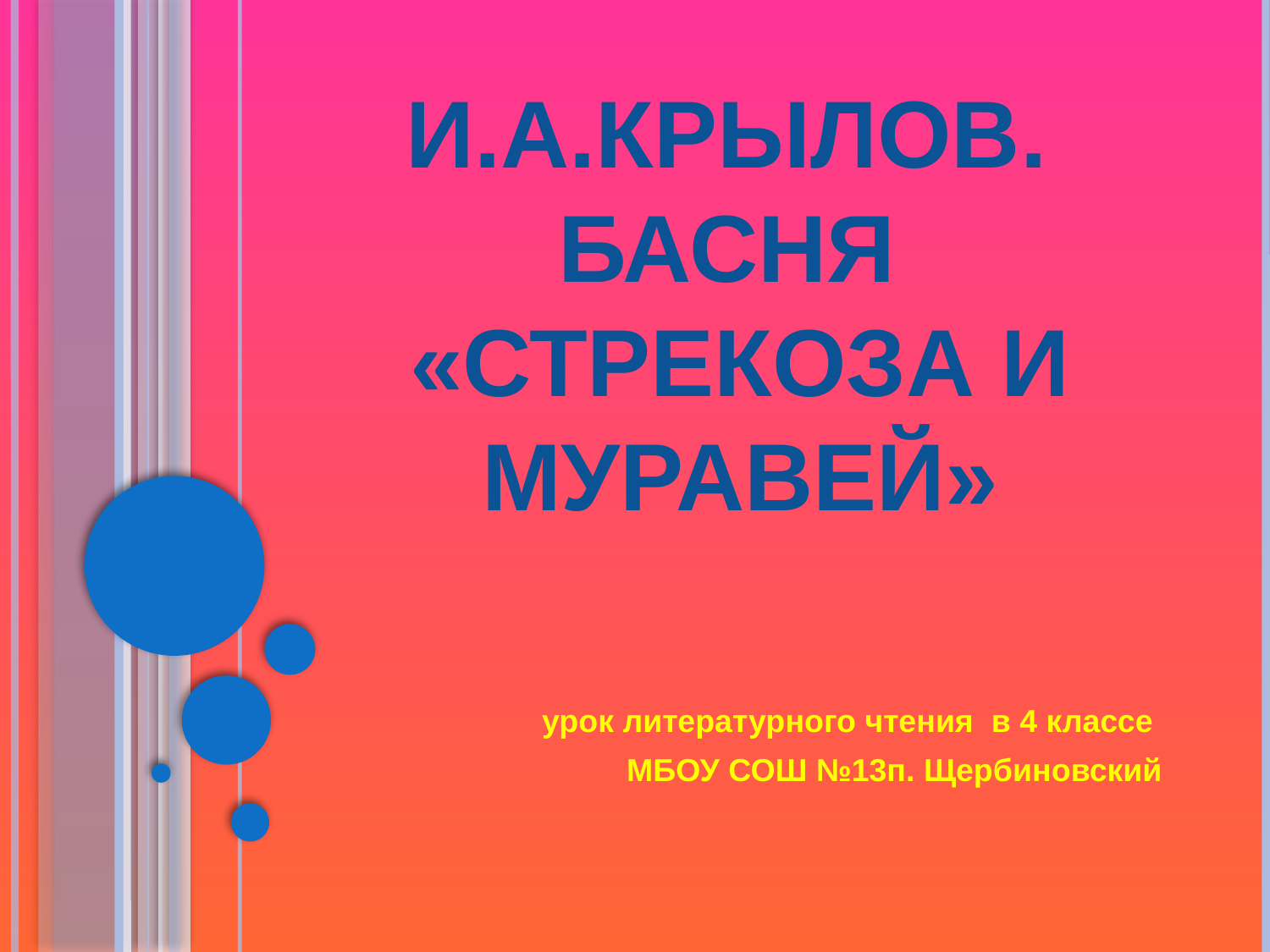

# И.А.Крылов. Басня «Стрекоза и Муравей»
урок литературного чтения  в 4 классе
МБОУ СОШ №13п. Щербиновский